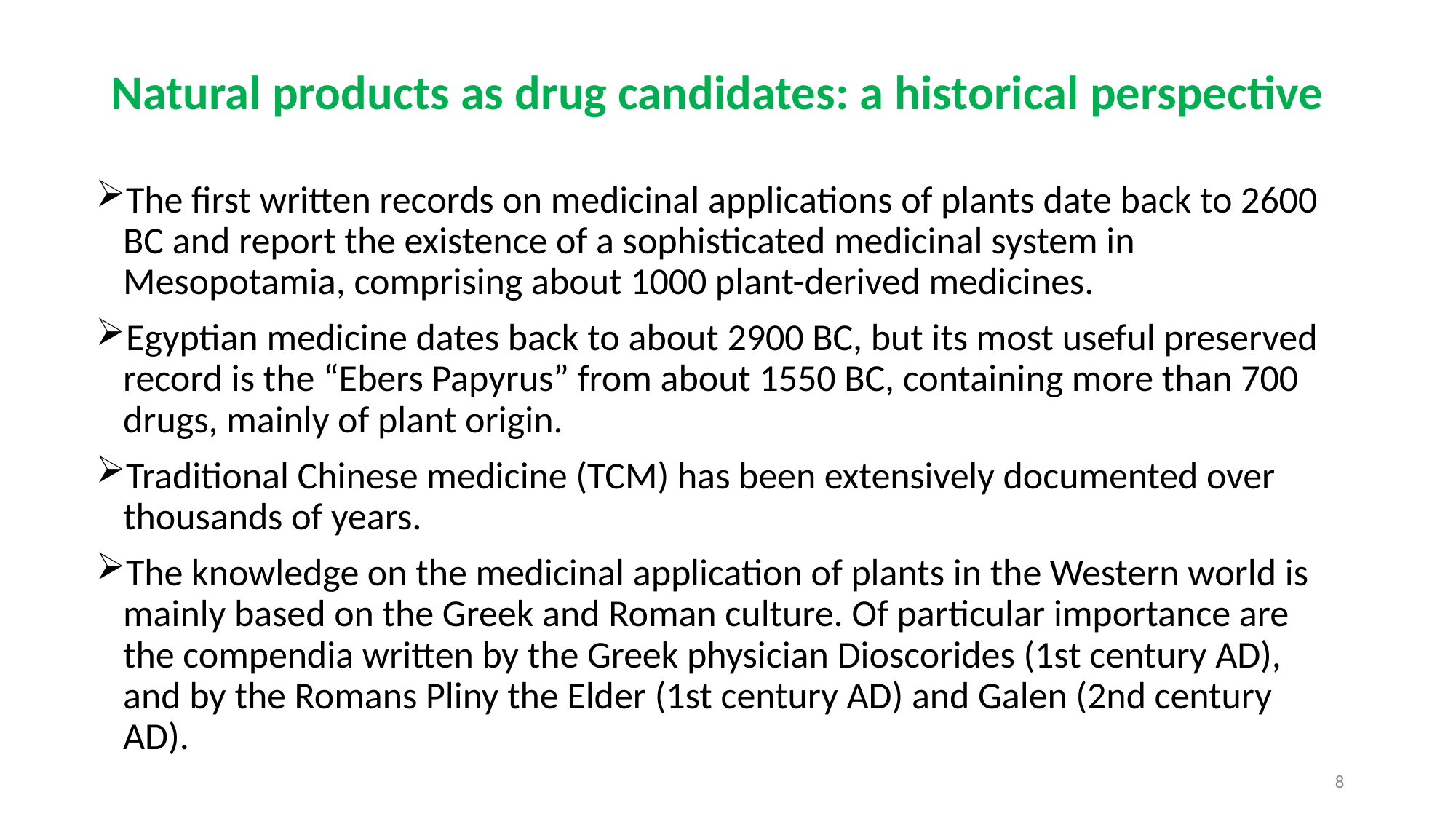

# Natural products as drug candidates: a historical perspective
The first written records on medicinal applications of plants date back to 2600 BC and report the existence of a sophisticated medicinal system in Mesopotamia, comprising about 1000 plant-derived medicines.
Egyptian medicine dates back to about 2900 BC, but its most useful preserved record is the “Ebers Papyrus” from about 1550 BC, containing more than 700 drugs, mainly of plant origin.
Traditional Chinese medicine (TCM) has been extensively documented over thousands of years.
The knowledge on the medicinal application of plants in the Western world is mainly based on the Greek and Roman culture. Of particular importance are the compendia written by the Greek physician Dioscorides (1st century AD), and by the Romans Pliny the Elder (1st century AD) and Galen (2nd century AD).

8